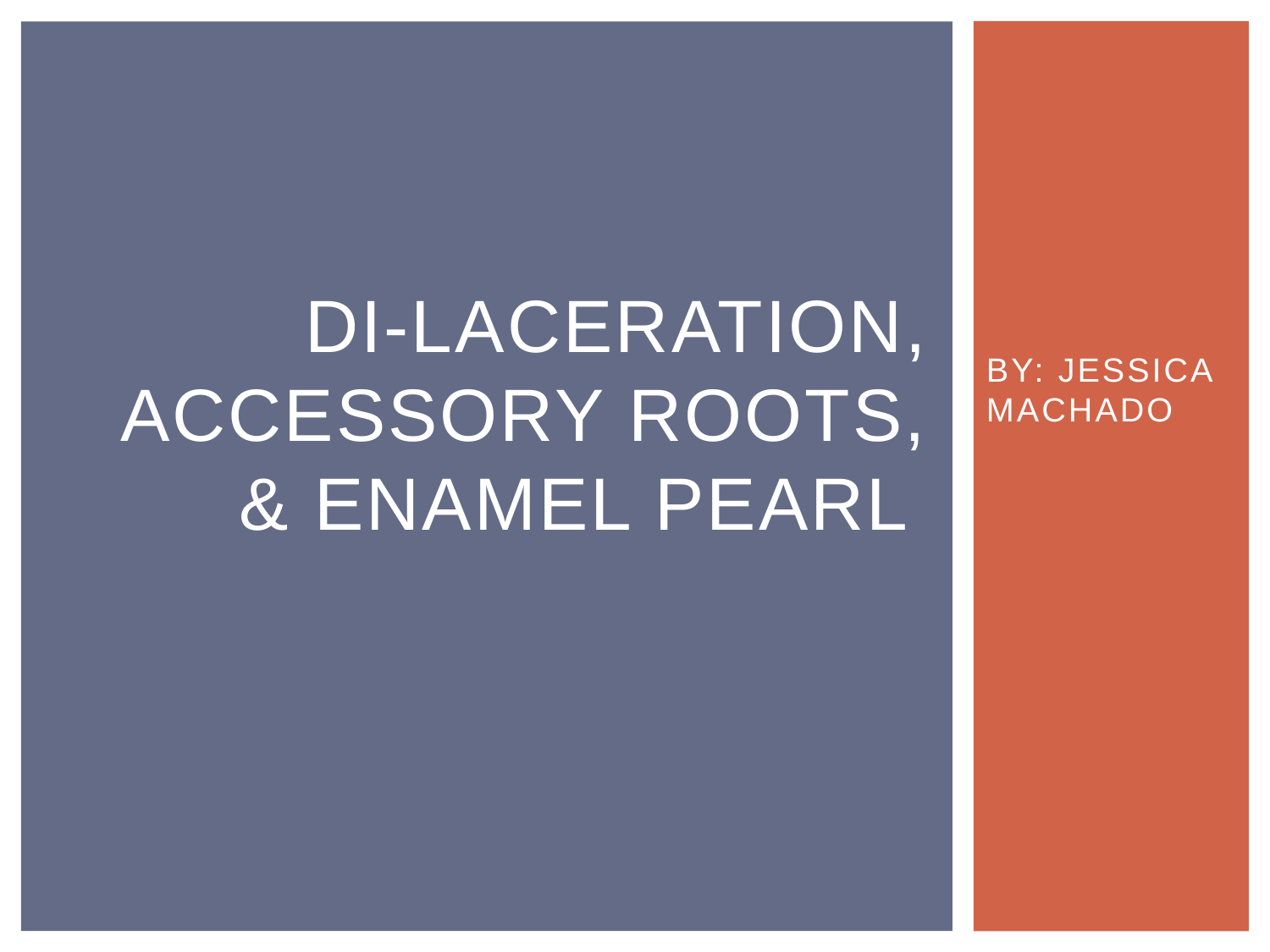

# Di-lacerATION, ACCESSORY ROOTS, & ENAMEL PEARL
BY: JESSICA MACHADO